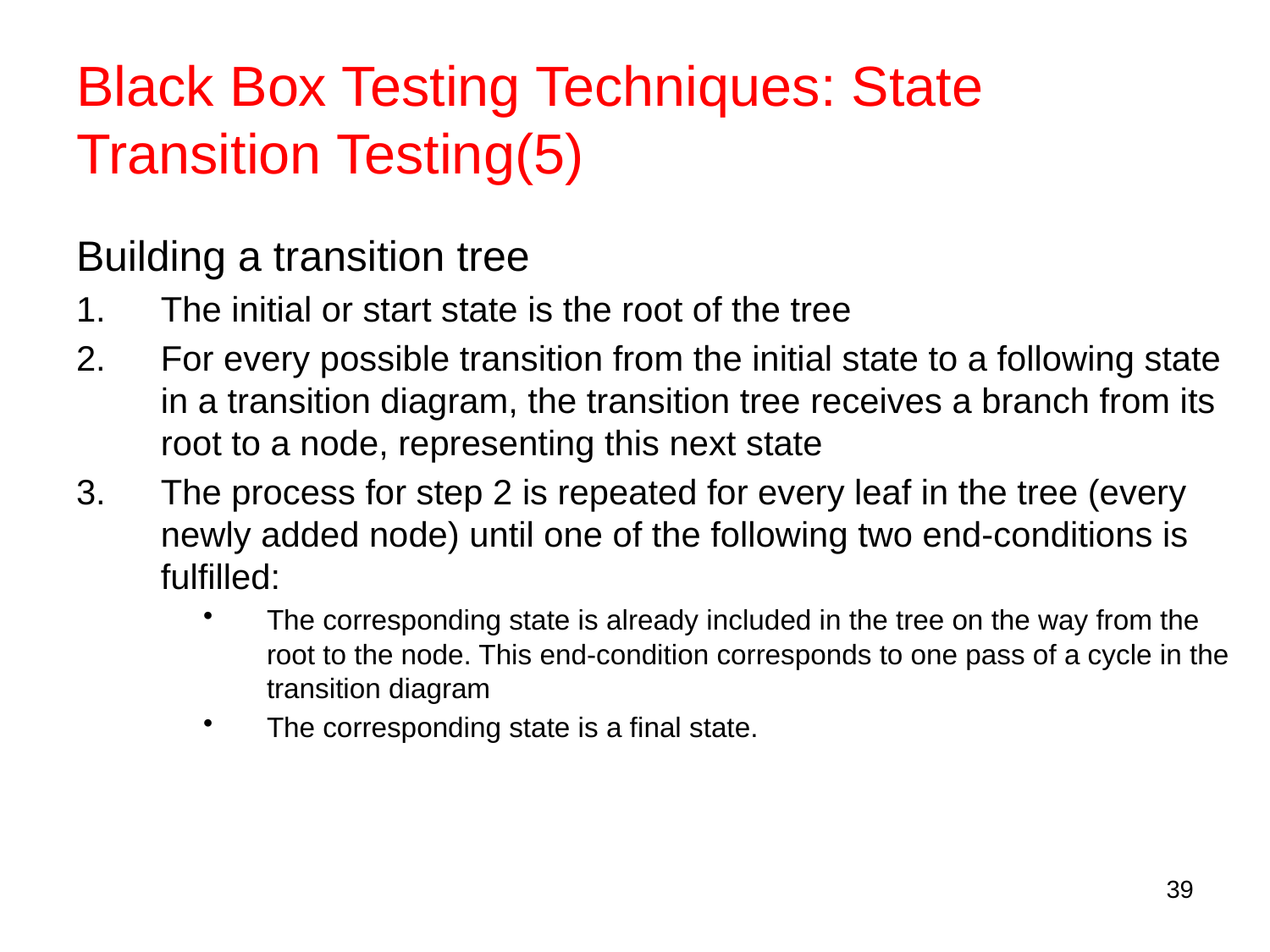

# Black Box Testing Techniques: State Transition Testing(5)
Building a transition tree
The initial or start state is the root of the tree
For every possible transition from the initial state to a following state in a transition diagram, the transition tree receives a branch from its root to a node, representing this next state
The process for step 2 is repeated for every leaf in the tree (every newly added node) until one of the following two end-conditions is fulfilled:
The corresponding state is already included in the tree on the way from the root to the node. This end-condition corresponds to one pass of a cycle in the transition diagram
The corresponding state is a final state.

39